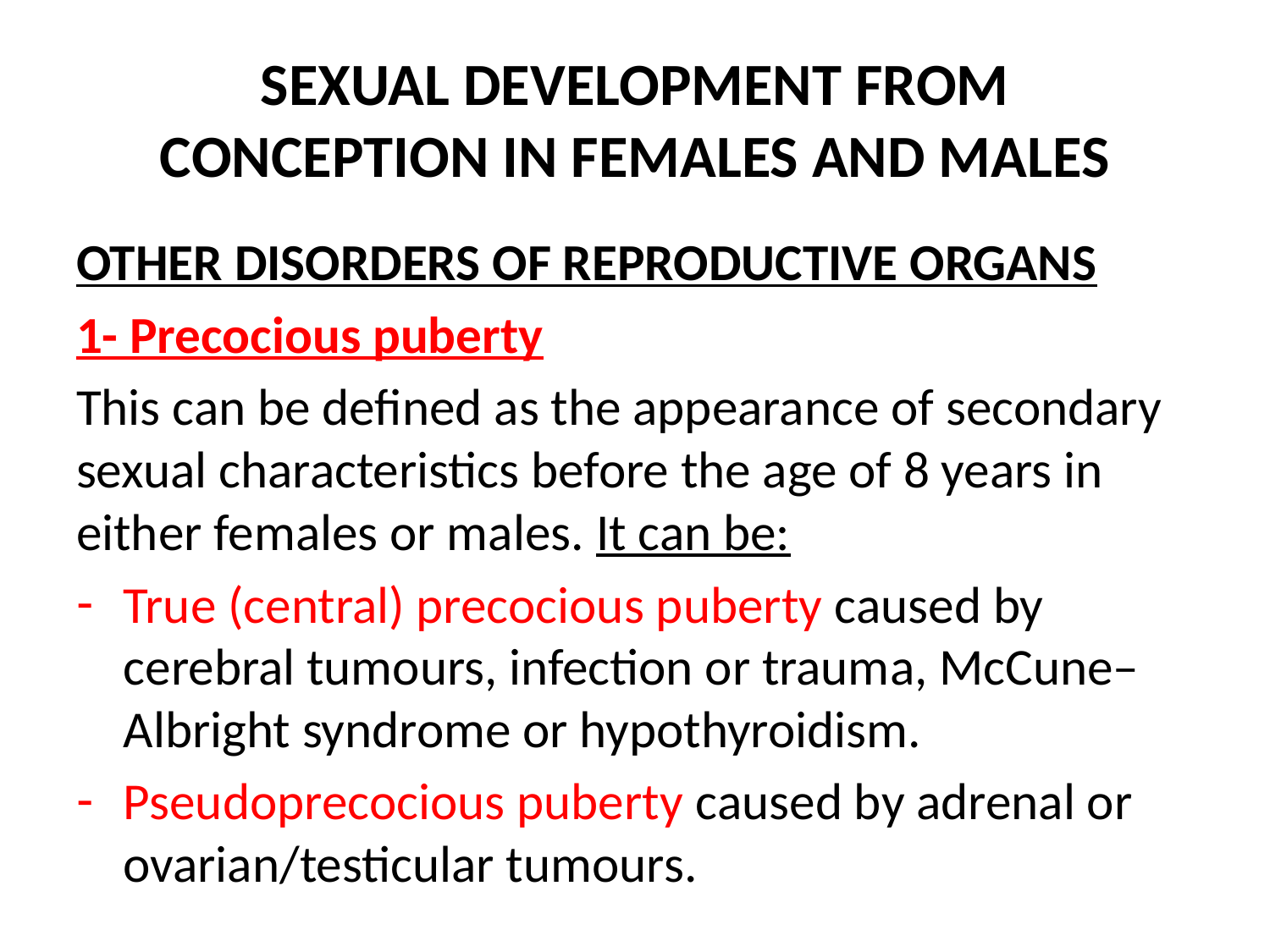

# SEXUAL DEVELOPMENT FROM CONCEPTION IN FEMALES AND MALES
OTHER DISORDERS OF REPRODUCTIVE ORGANS
1- Precocious puberty
This can be defined as the appearance of secondary sexual characteristics before the age of 8 years in either females or males. It can be:
True (central) precocious puberty caused by cerebral tumours, infection or trauma, McCune–Albright syndrome or hypothyroidism.
Pseudoprecocious puberty caused by adrenal or ovarian/testicular tumours.